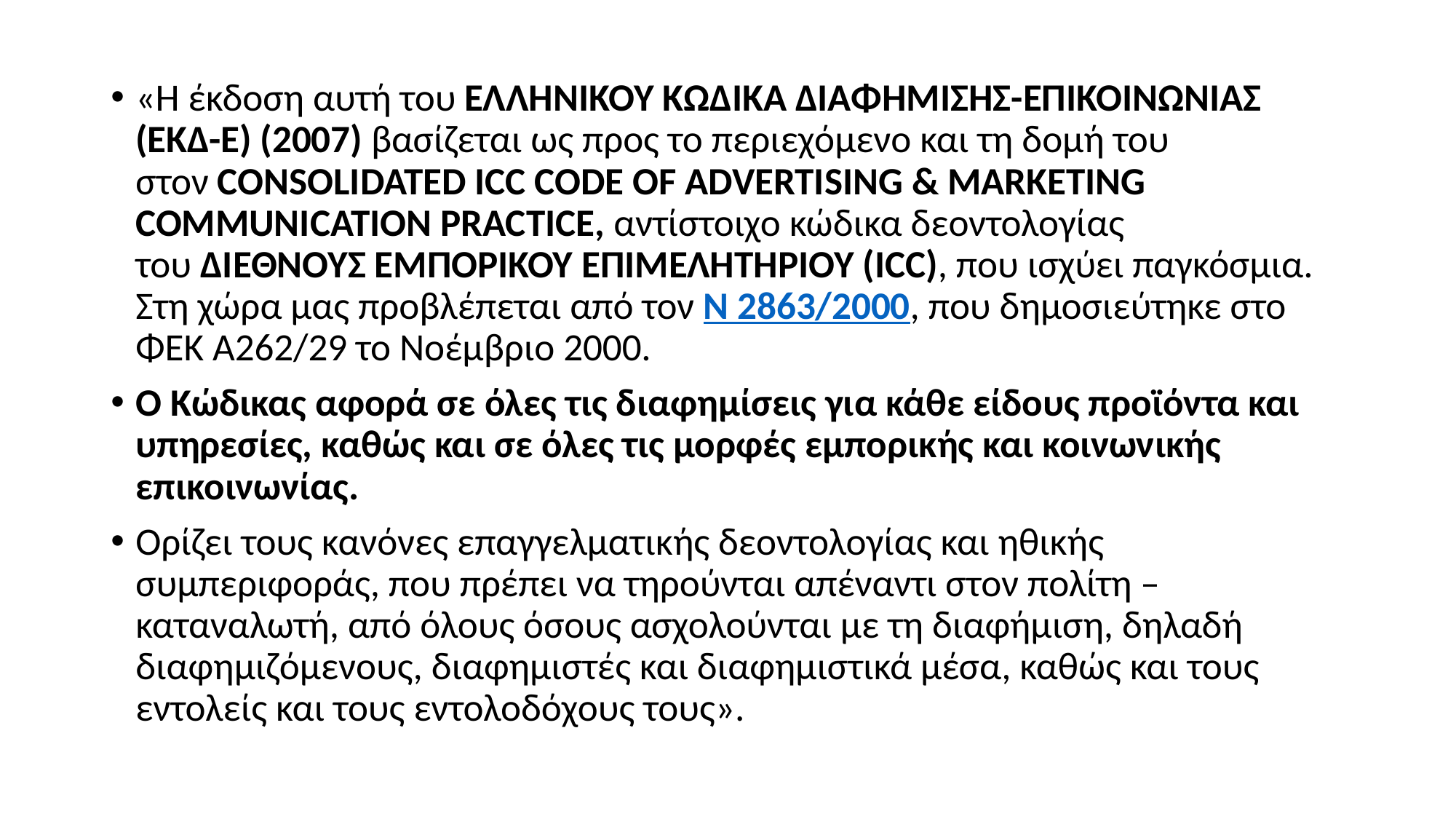

«Η έκδοση αυτή του ΕΛΛΗΝΙΚΟΥ ΚΩΔΙΚΑ ΔΙΑΦΗΜΙΣΗΣ-ΕΠΙΚΟΙΝΩΝΙΑΣ (ΕΚΔ-Ε) (2007) βασίζεται ως προς το περιεχόμενο και τη δομή του στον CONSOLIDATED ICC CODE OF ADVERTISING & MARKETING COMMUNICATION PRACTICE, αντίστοιχο κώδικα δεοντολογίας του ΔΙΕΘΝΟΥΣ ΕΜΠΟΡΙΚΟΥ ΕΠΙΜΕΛΗΤΗΡΙΟΥ (ICC), που ισχύει παγκόσμια. Στη χώρα μας προβλέπεται από τον Ν 2863/2000, που δημοσιεύτηκε στο ΦΕΚ Α262/29 το Νοέμβριο 2000.
Ο Κώδικας αφορά σε όλες τις διαφημίσεις για κάθε είδους προϊόντα και υπηρεσίες, καθώς και σε όλες τις μορφές εμπορικής και κοινωνικής επικοινωνίας.
Ορίζει τους κανόνες επαγγελματικής δεοντολογίας και ηθικής συμπεριφοράς, που πρέπει να τηρούνται απέναντι στον πολίτη – καταναλωτή, από όλους όσους ασχολούνται με τη διαφήμιση, δηλαδή διαφημιζόμενους, διαφημιστές και διαφημιστικά μέσα, καθώς και τους εντολείς και τους εντολοδόχους τους».